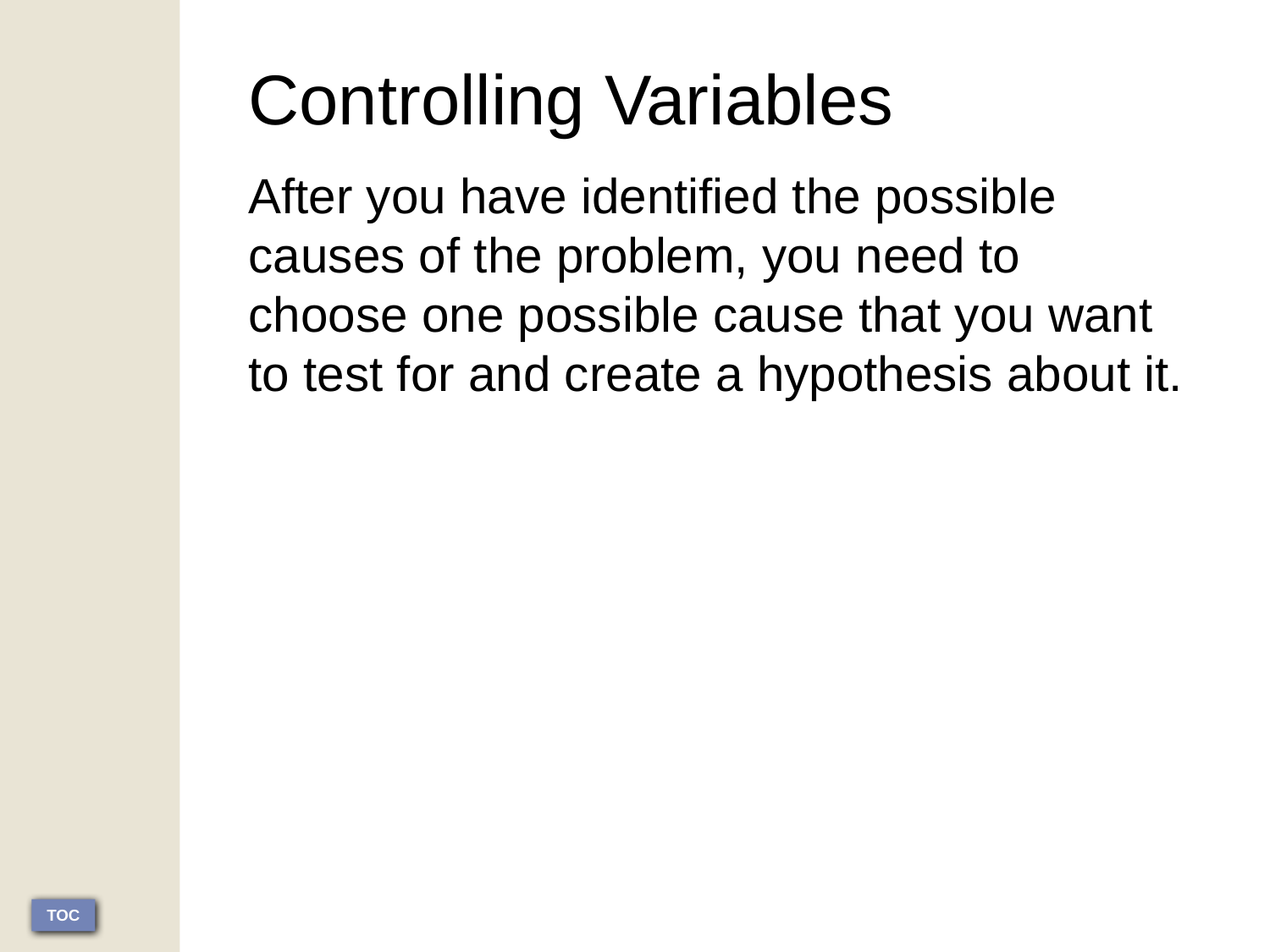

Controlling Variables
After you have identified the possible causes of the problem, you need to choose one possible cause that you want to test for and create a hypothesis about it.